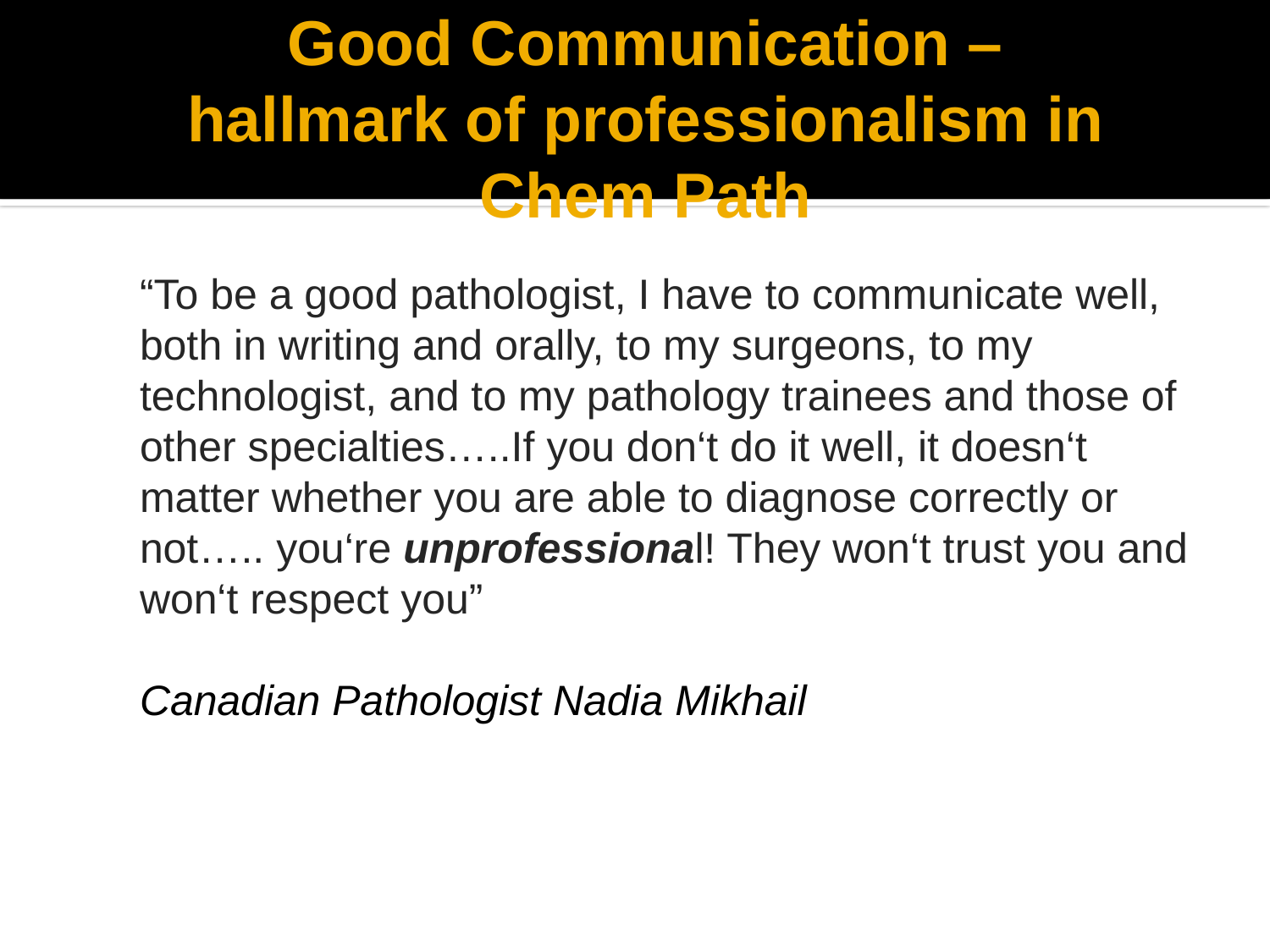

# Good Communication – hallmark of professionalism in Chem Path
“To be a good pathologist, I have to communicate well, both in writing and orally, to my surgeons, to my technologist, and to my pathology trainees and those of other specialties…..If you don‘t do it well, it doesn‘t matter whether you are able to diagnose correctly or not….. you‘re unprofessional! They won‘t trust you and won‘t respect you”

Canadian Pathologist Nadia Mikhail